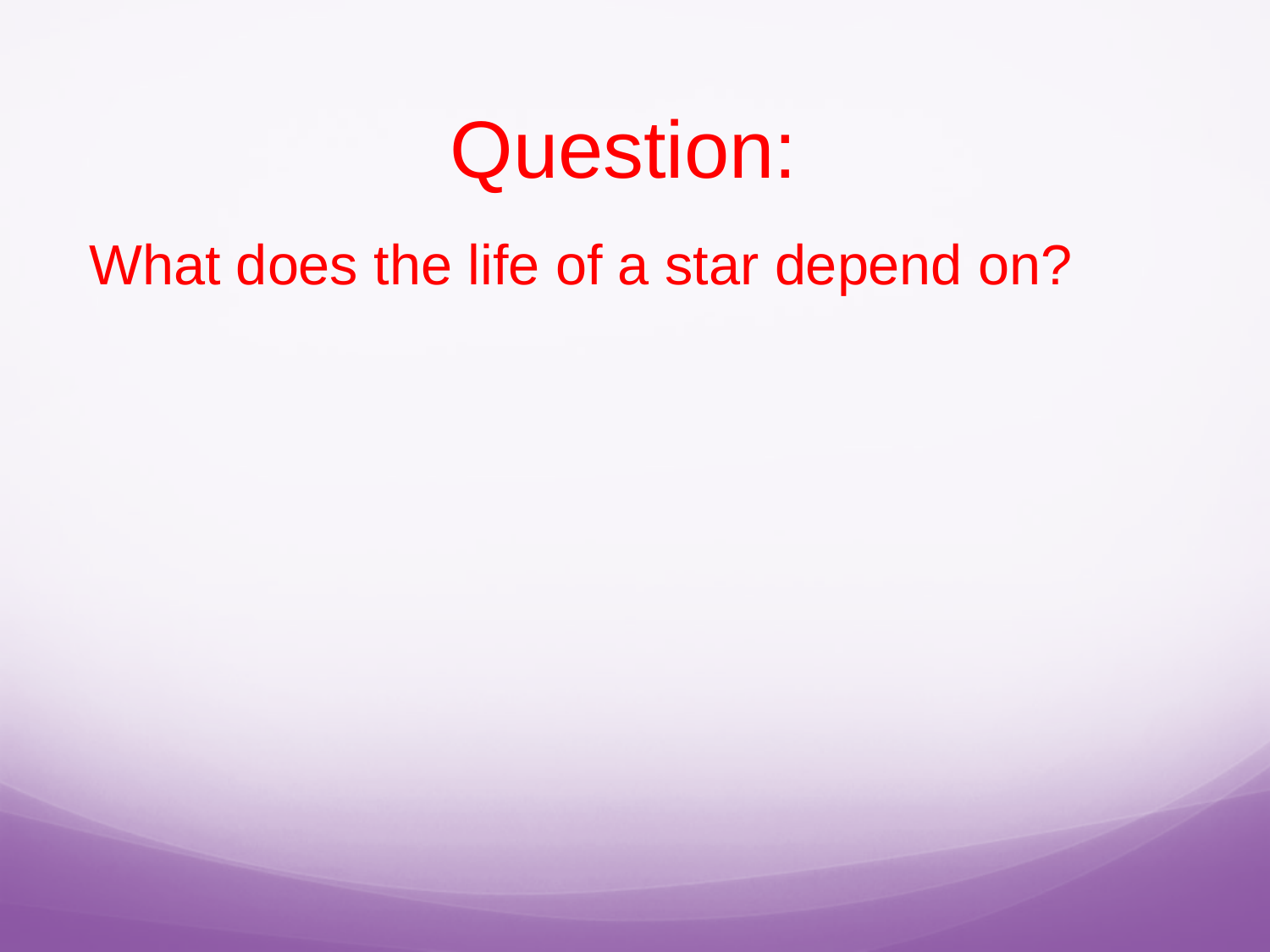

# Question:
What does the life of a star depend on?